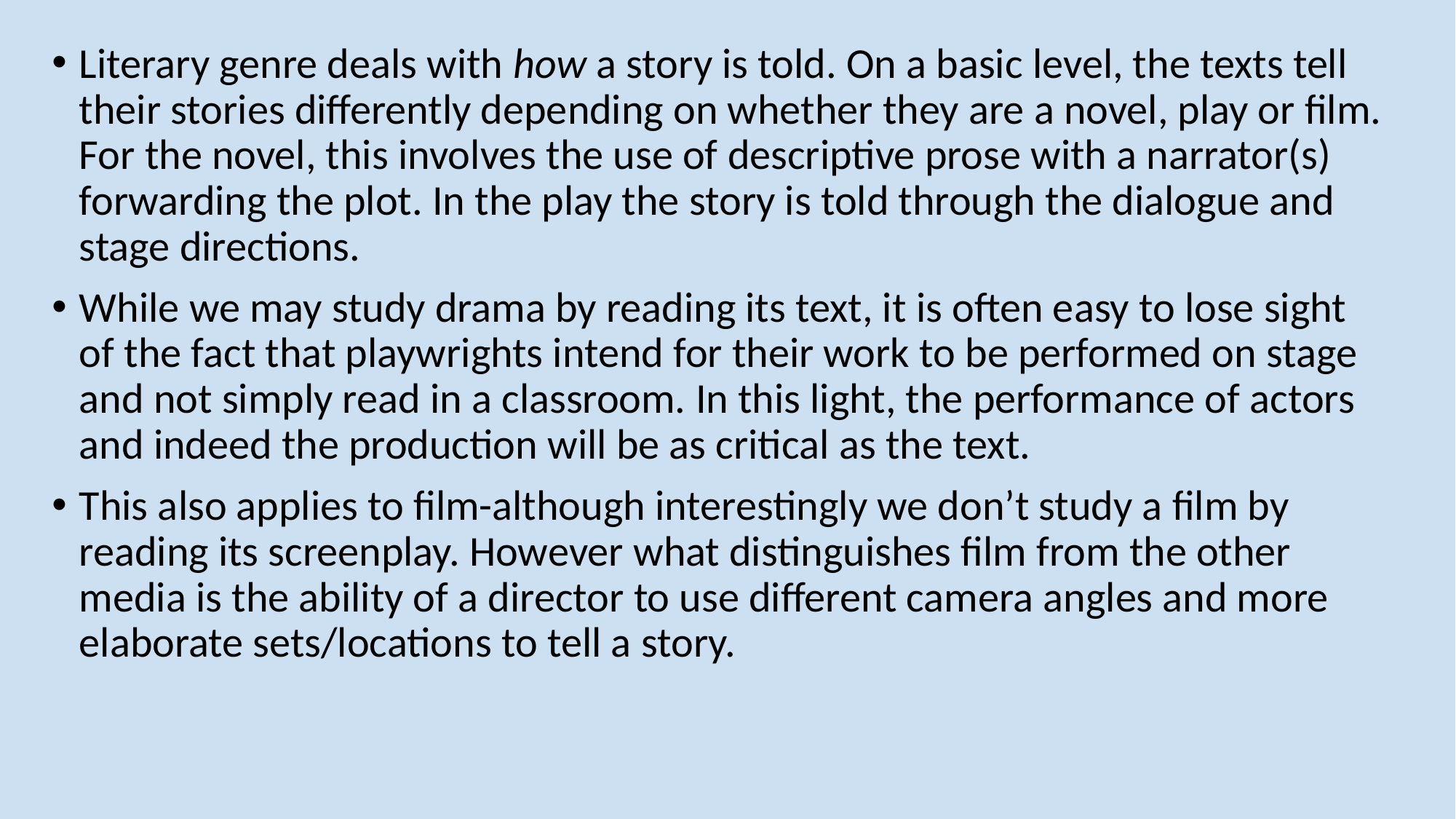

Literary genre deals with how a story is told. On a basic level, the texts tell their stories differently depending on whether they are a novel, play or film. For the novel, this involves the use of descriptive prose with a narrator(s) forwarding the plot. In the play the story is told through the dialogue and stage directions.
While we may study drama by reading its text, it is often easy to lose sight of the fact that playwrights intend for their work to be performed on stage and not simply read in a classroom. In this light, the performance of actors and indeed the production will be as critical as the text.
This also applies to film-although interestingly we don’t study a film by reading its screenplay. However what distinguishes film from the other media is the ability of a director to use different camera angles and more elaborate sets/locations to tell a story.